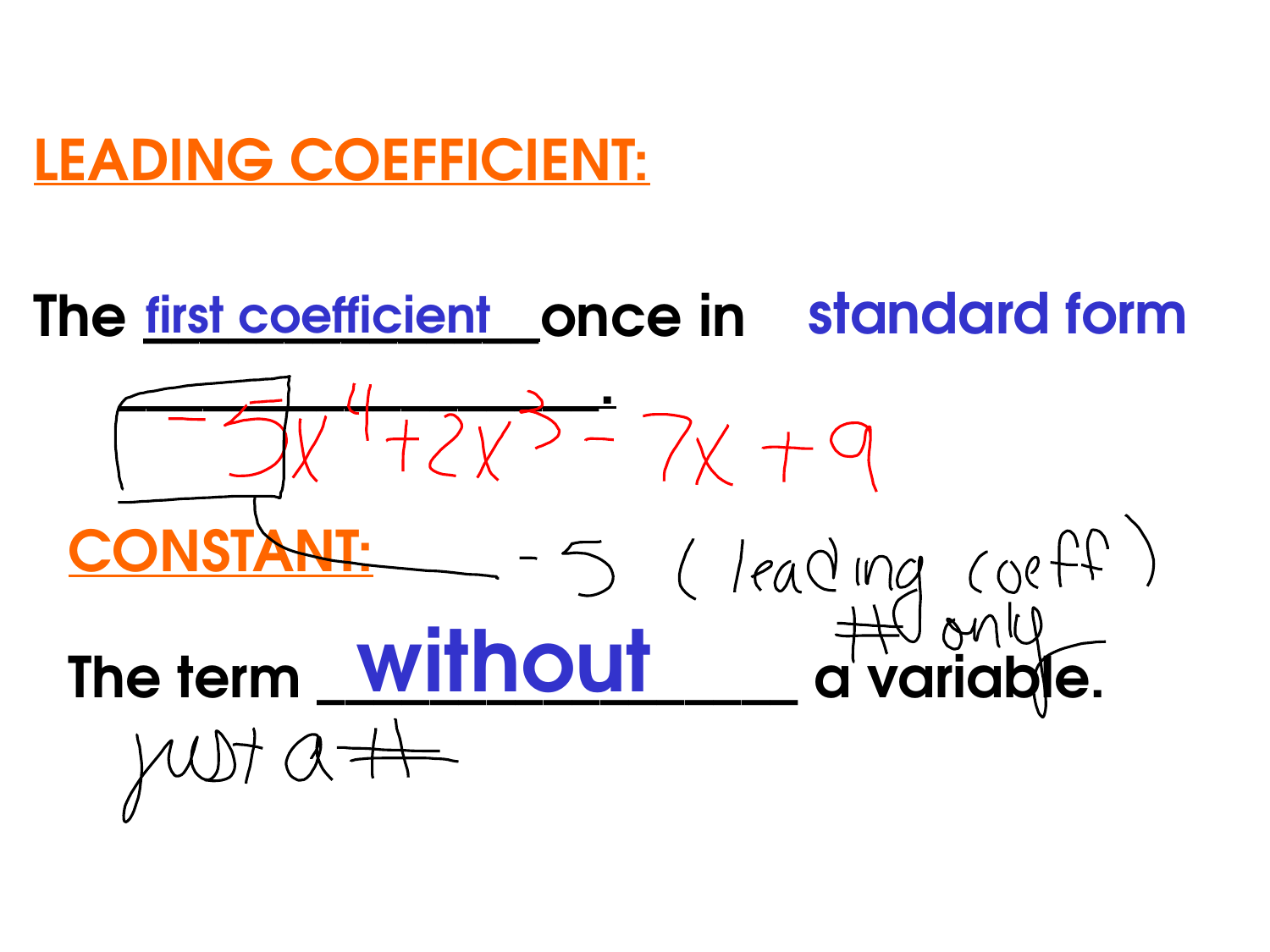

LEADING COEFFICIENT:

The ______________once in _________________.

standard form
first coefficient

CONSTANT:

The term _________________ a variable.

without